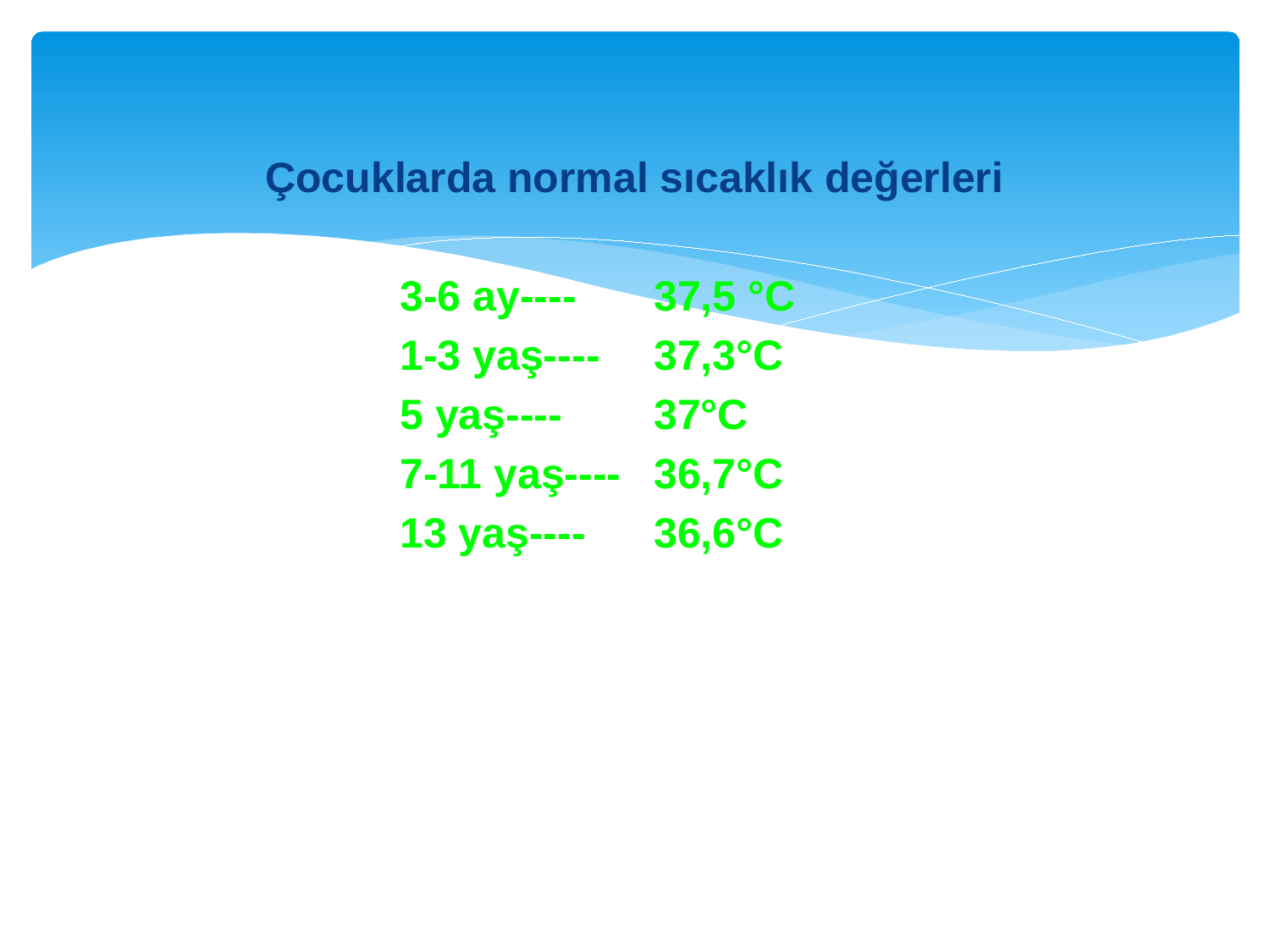

#

Çocuklarda normal sıcaklık değerleri

			3-6 ay----	37,5 °C
			1-3 yaş----	37,3°C
			5 yaş----	37°C
			7-11 yaş----	36,7°C
			13 yaş----	36,6°C